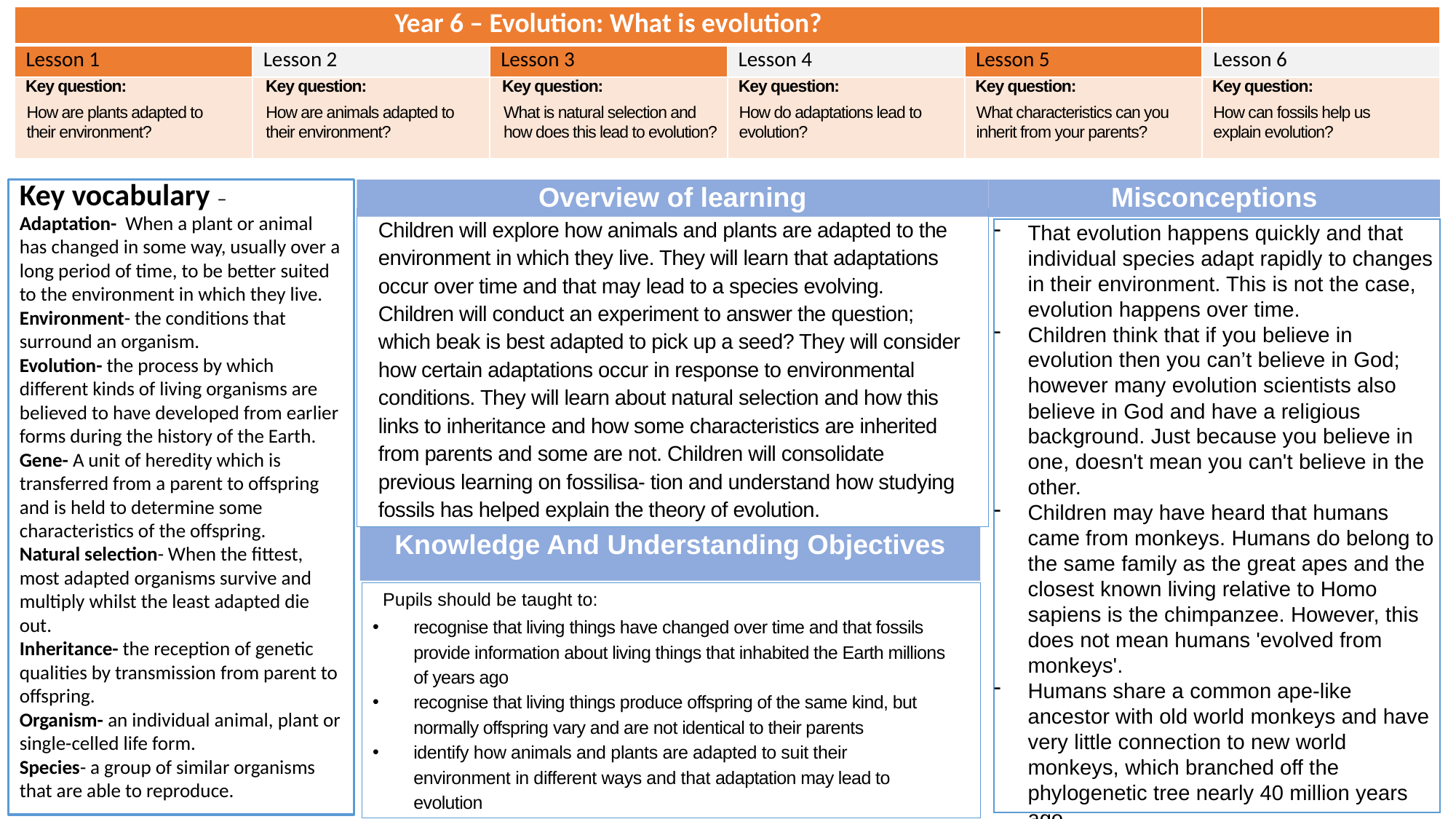

| Year 6 – Evolution: What is evolution? |  |  |  |  |  |
| --- | --- | --- | --- | --- | --- |
| Lesson 1 | Lesson 2 | Lesson 3 | Lesson 4 | Lesson 5 | Lesson 6 |
| Key question: How are plants adapted to their environment? | Key question: How are animals adapted to their environment? | Key question: What is natural selection and how does this lead to evolution? | Key question: How do adaptations lead to evolution? | Key question: What characteristics can you inherit from your parents? | Key question: How can fossils help us explain evolution? |
Overview of learning
Children will explore how animals and plants are adapted to the environment in which they live. They will learn that adaptations occur over time and that may lead to a species evolving. Children will conduct an experiment to answer the question; which beak is best adapted to pick up a seed? They will consider how certain adaptations occur in response to environmental conditions. They will learn about natural selection and how this links to inheritance and how some characteristics are inherited from parents and some are not. Children will consolidate previous learning on fossilisa- tion and understand how studying fossils has helped explain the theory of evolution.
Misconceptions
That evolution happens quickly and that individual species adapt rapidly to changes in their environment. This is not the case, evolution happens over time.
Children think that if you believe in evolution then you can’t believe in God; however many evolution scientists also believe in God and have a religious background. Just because you believe in one, doesn't mean you can't believe in the other.
Children may have heard that humans came from monkeys. Humans do belong to the same family as the great apes and the closest known living relative to Homo sapiens is the chimpanzee. However, this does not mean humans 'evolved from monkeys'.
Humans share a common ape-like ancestor with old world monkeys and have very little connection to new world monkeys, which branched off the phylogenetic tree nearly 40 million years ago.
Key vocabulary –
Adaptation-  When a plant or animal has changed in some way, usually over a long period of time, to be better suited to the environment in which they live.
Environment- the conditions that surround an organism.
Evolution- the process by which different kinds of living organisms are believed to have developed from earlier forms during the history of the Earth.
Gene- A unit of heredity which is transferred from a parent to offspring and is held to determine some characteristics of the offspring.
Natural selection- When the fittest, most adapted organisms survive and multiply whilst the least adapted die out.
Inheritance- the reception of genetic qualities by transmission from parent to offspring.
Organism- an individual animal, plant or single-celled life form.
Species- a group of similar organisms that are able to reproduce.
Knowledge And Understanding Objectives
Pupils should be taught to:
recognise that living things have changed over time and that fossils provide information about living things that inhabited the Earth millions of years ago
recognise that living things produce offspring of the same kind, but normally offspring vary and are not identical to their parents
identify how animals and plants are adapted to suit their environment in different ways and that adaptation may lead to evolution